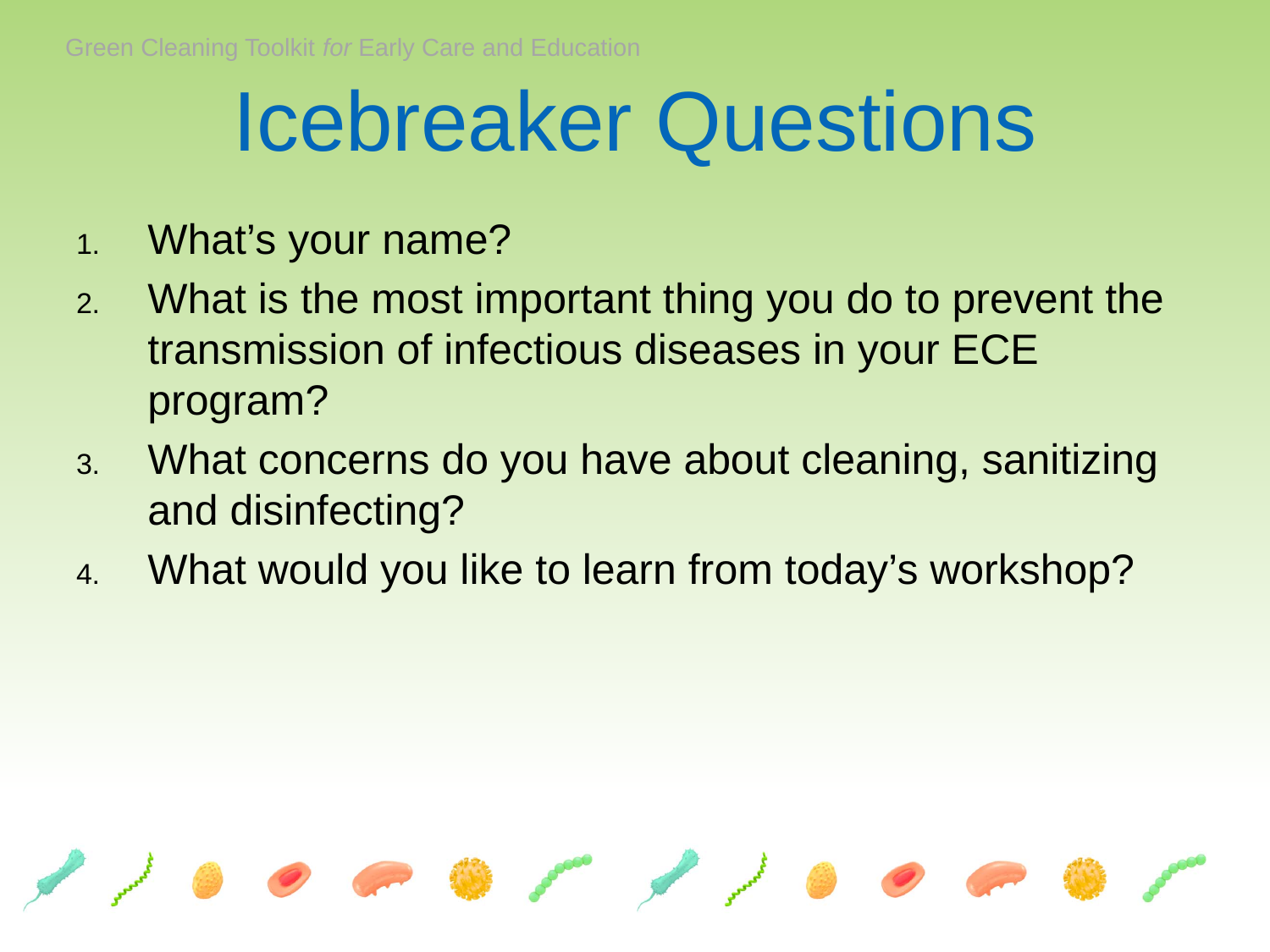

# Icebreaker Questions
What’s your name?
What is the most important thing you do to prevent the transmission of infectious diseases in your ECE program?
What concerns do you have about cleaning, sanitizing and disinfecting?
What would you like to learn from today’s workshop?